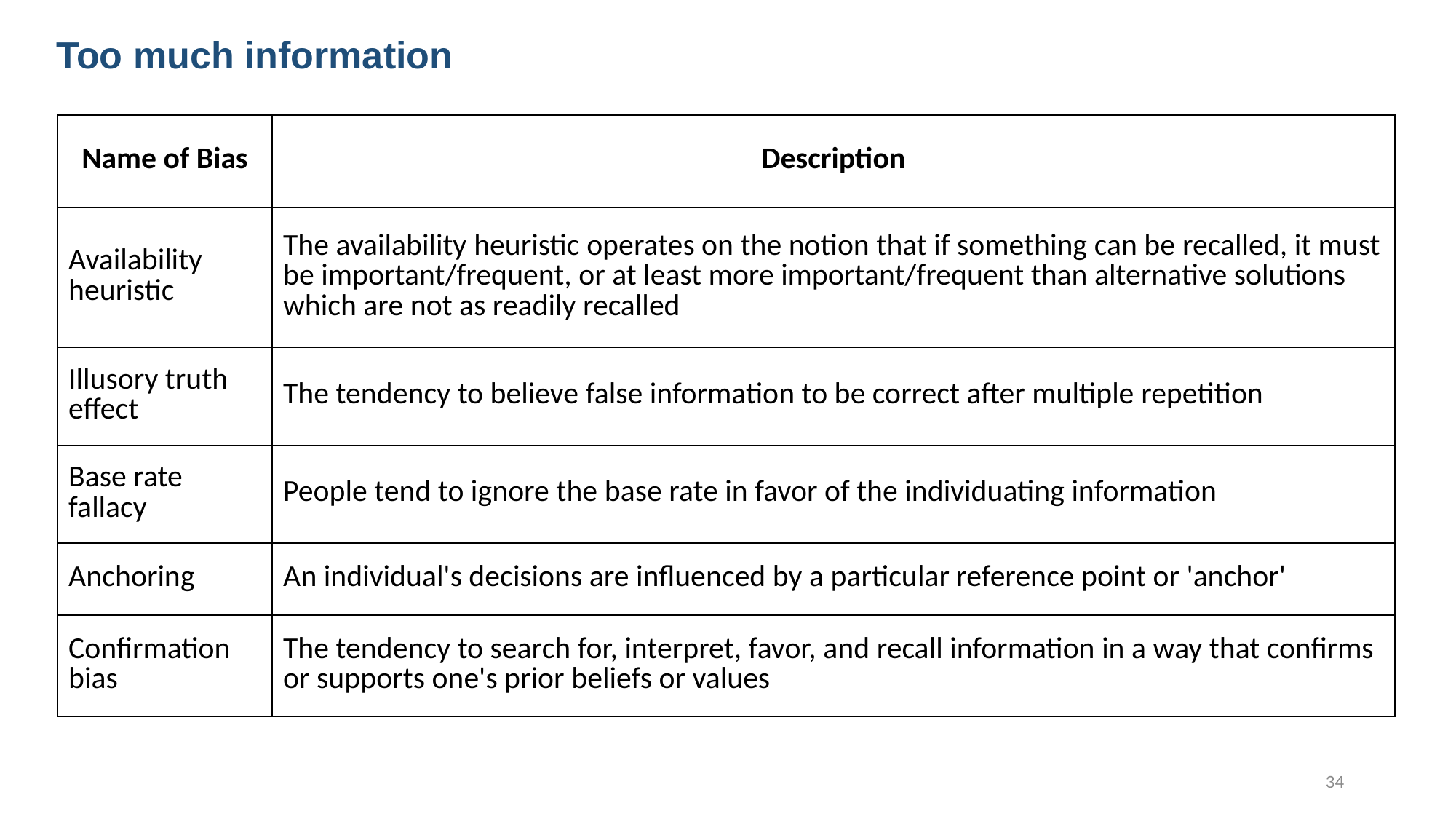

Too much information
| Name of Bias | Description |
| --- | --- |
| Availability heuristic | The availability heuristic operates on the notion that if something can be recalled, it must be important/frequent, or at least more important/frequent than alternative solutions which are not as readily recalled |
| Illusory truth effect | The tendency to believe false information to be correct after multiple repetition |
| Base rate fallacy | People tend to ignore the base rate in favor of the individuating information |
| Anchoring | An individual's decisions are influenced by a particular reference point or 'anchor' |
| Confirmation bias | The tendency to search for, interpret, favor, and recall information in a way that confirms or supports one's prior beliefs or values |
34